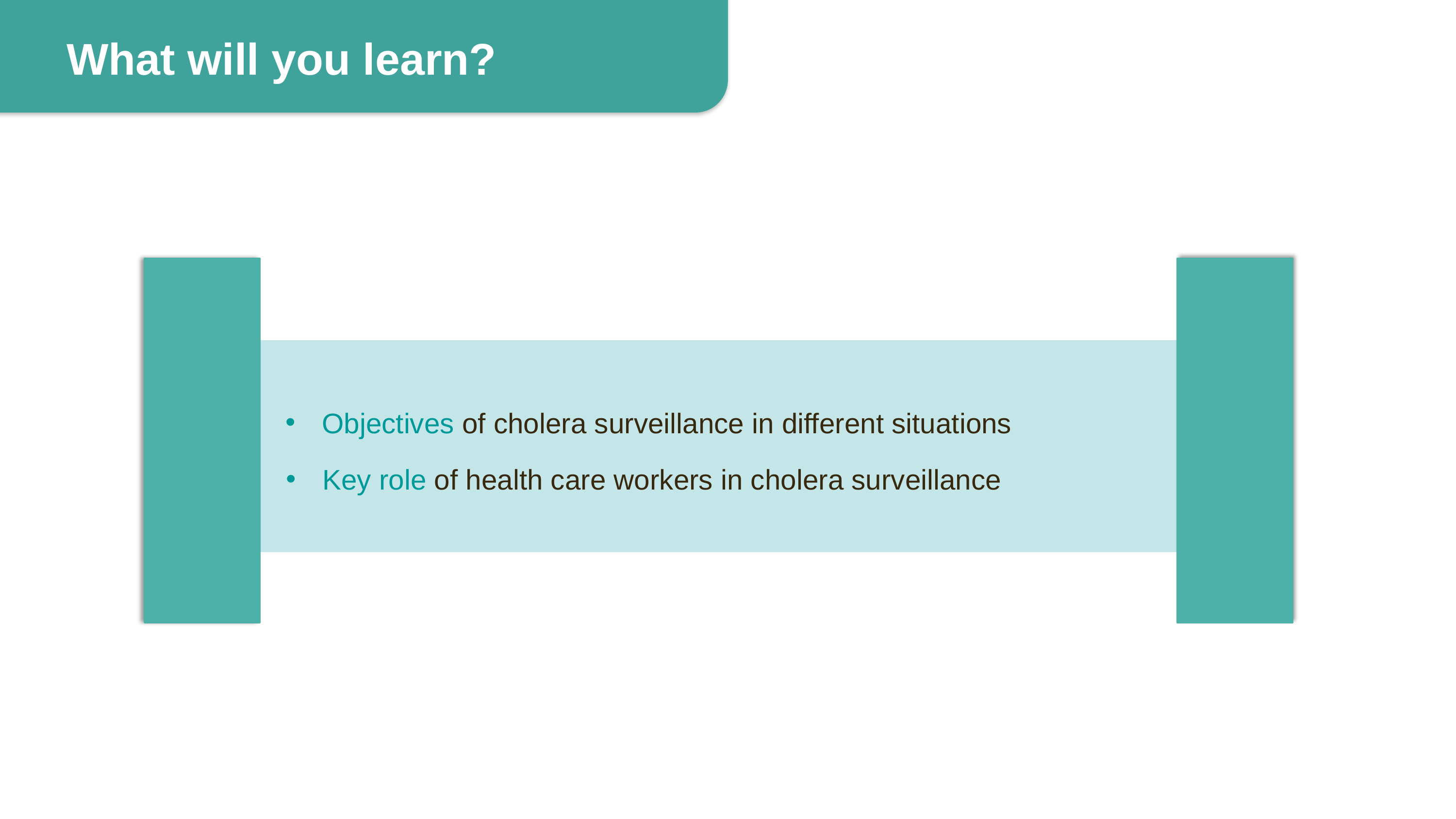

What will you learn?

Objectives of cholera surveillance in different situations
Key role of health care workers in cholera surveillance
3